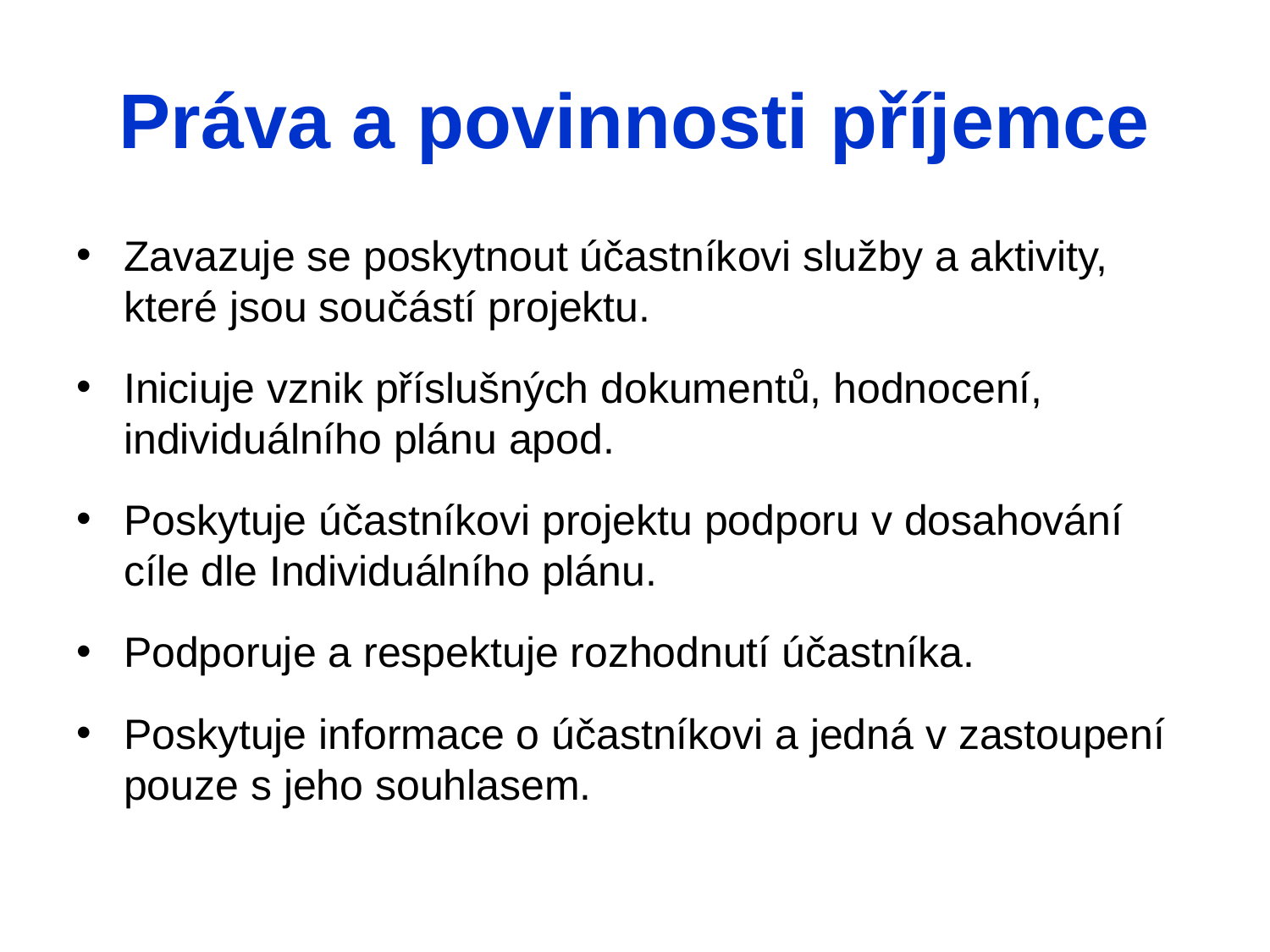

# Práva a povinnosti příjemce
Zavazuje se poskytnout účastníkovi služby a aktivity, které jsou součástí projektu.

Iniciuje vznik příslušných dokumentů, hodnocení, individuálního plánu apod.

Poskytuje účastníkovi projektu podporu v dosahování cíle dle Individuálního plánu.

Podporuje a respektuje rozhodnutí účastníka.

Poskytuje informace o účastníkovi a jedná v zastoupení pouze s jeho souhlasem.